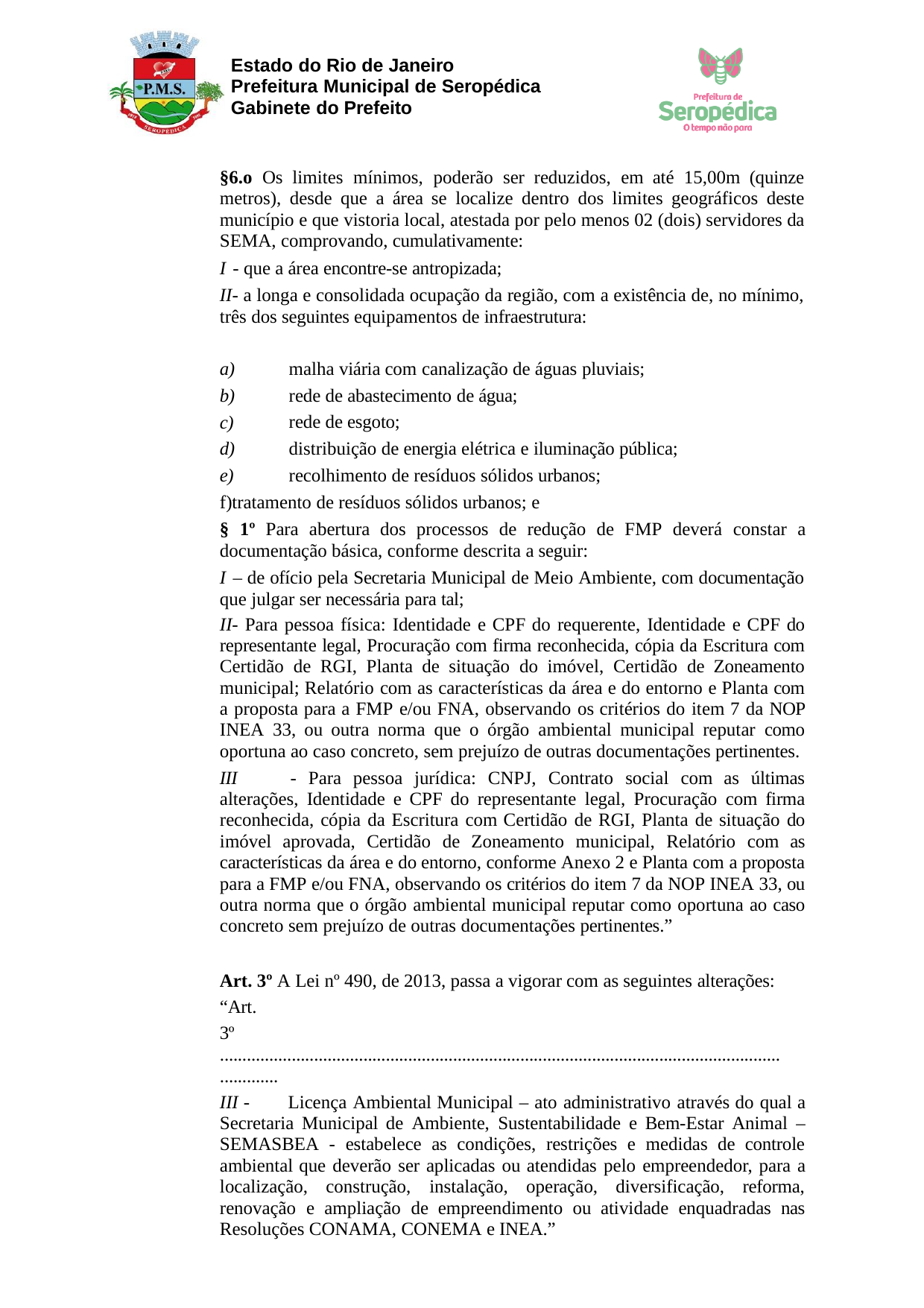

Estado do Rio de Janeiro Prefeitura Municipal de Seropédica Gabinete do Prefeito

§6.o Os limites mínimos, poderão ser reduzidos, em até 15,00m (quinze metros), desde que a área se localize dentro dos limites geográficos deste município e que vistoria local, atestada por pelo menos 02 (dois) servidores da SEMA, comprovando, cumulativamente:
I - que a área encontre-se antropizada;
II- a longa e consolidada ocupação da região, com a existência de, no mínimo, três dos seguintes equipamentos de infraestrutura:
a)
b)
c)
d)
e)
malha viária com canalização de águas pluviais; rede de abastecimento de água;
rede de esgoto;
distribuição de energia elétrica e iluminação pública; recolhimento de resíduos sólidos urbanos;
f)tratamento de resíduos sólidos urbanos; e
§ 1º Para abertura dos processos de redução de FMP deverá constar a documentação básica, conforme descrita a seguir:
I – de ofício pela Secretaria Municipal de Meio Ambiente, com documentação que julgar ser necessária para tal;
II- Para pessoa física: Identidade e CPF do requerente, Identidade e CPF do representante legal, Procuração com firma reconhecida, cópia da Escritura com Certidão de RGI, Planta de situação do imóvel, Certidão de Zoneamento municipal; Relatório com as características da área e do entorno e Planta com a proposta para a FMP e/ou FNA, observando os critérios do item 7 da NOP INEA 33, ou outra norma que o órgão ambiental municipal reputar como oportuna ao caso concreto, sem prejuízo de outras documentações pertinentes.
III	- Para pessoa jurídica: CNPJ, Contrato social com as últimas alterações, Identidade e CPF do representante legal, Procuração com firma reconhecida, cópia da Escritura com Certidão de RGI, Planta de situação do imóvel aprovada, Certidão de Zoneamento municipal, Relatório com as características da área e do entorno, conforme Anexo 2 e Planta com a proposta para a FMP e/ou FNA, observando os critérios do item 7 da NOP INEA 33, ou outra norma que o órgão ambiental municipal reputar como oportuna ao caso concreto sem prejuízo de outras documentações pertinentes.”

Art. 3º A Lei nº 490, de 2013, passa a vigorar com as seguintes alterações: “Art.	3º
.............................................................................................................................
.............
III -   Licença Ambiental Municipal – ato administrativo através do qual a Secretaria Municipal de Ambiente, Sustentabilidade e Bem-Estar Animal – SEMASBEA - estabelece as condições, restrições e medidas de controle ambiental que deverão ser aplicadas ou atendidas pelo empreendedor, para a localização,  construção,  instalação,  operação,  diversificação,  reforma, renovação e ampliação de empreendimento ou atividade enquadradas nas Resoluções CONAMA, CONEMA e INEA.”